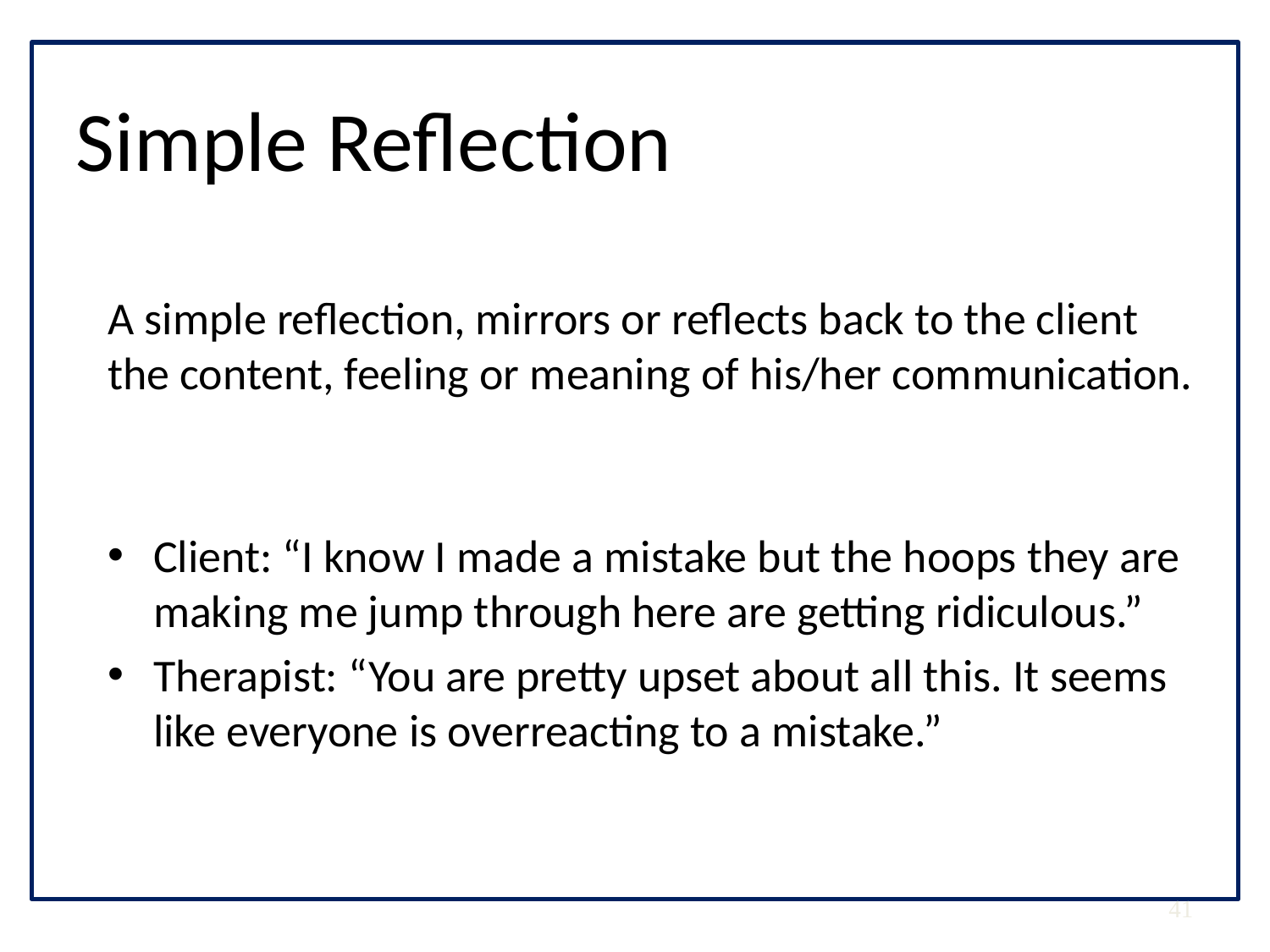

# Simple Reflection

A simple reflection, mirrors or reflects back to the client the content, feeling or meaning of his/her communication.

Client: “I know I made a mistake but the hoops they are making me jump through here are getting ridiculous.”
Therapist: “You are pretty upset about all this. It seems like everyone is overreacting to a mistake.”

41